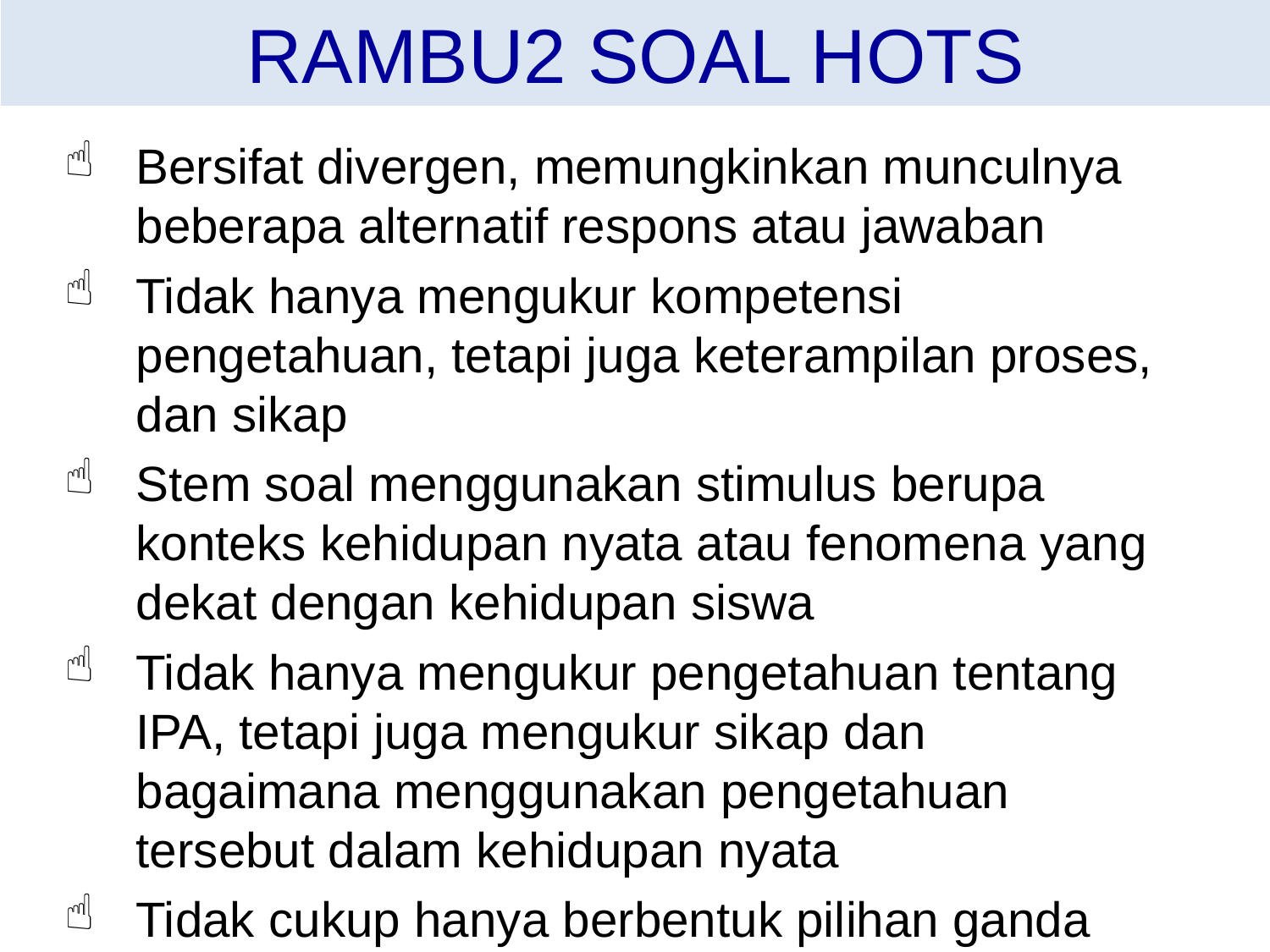

# RAMBU2 SOAL HOTS
Bersifat divergen, memungkinkan munculnya beberapa alternatif respons atau jawaban
Tidak hanya mengukur kompetensi pengetahuan, tetapi juga keterampilan proses, dan sikap
Stem soal menggunakan stimulus berupa konteks kehidupan nyata atau fenomena yang dekat dengan kehidupan siswa
Tidak hanya mengukur pengetahuan tentang IPA, tetapi juga mengukur sikap dan bagaimana menggunakan pengetahuan tersebut dalam kehidupan nyata
Tidak cukup hanya berbentuk pilihan ganda